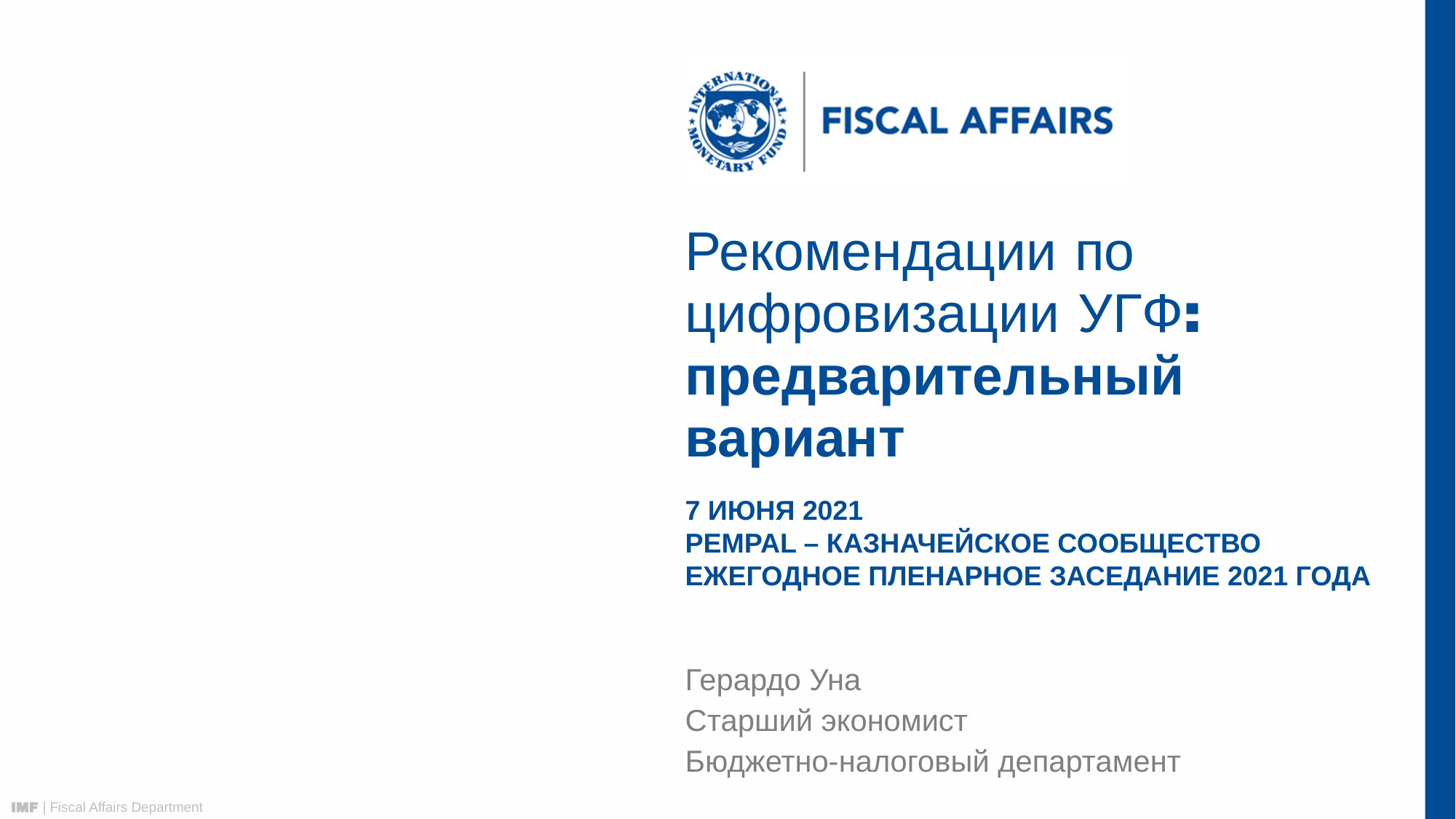

# Рекомендации по цифровизации УГФ: предварительный вариант
7 июня 2021
PEMPAL – казначейское сообщество
Ежегодное пленарное заседание 2021 года

Герардо Уна
Старший экономист
Бюджетно-налоговый департамент